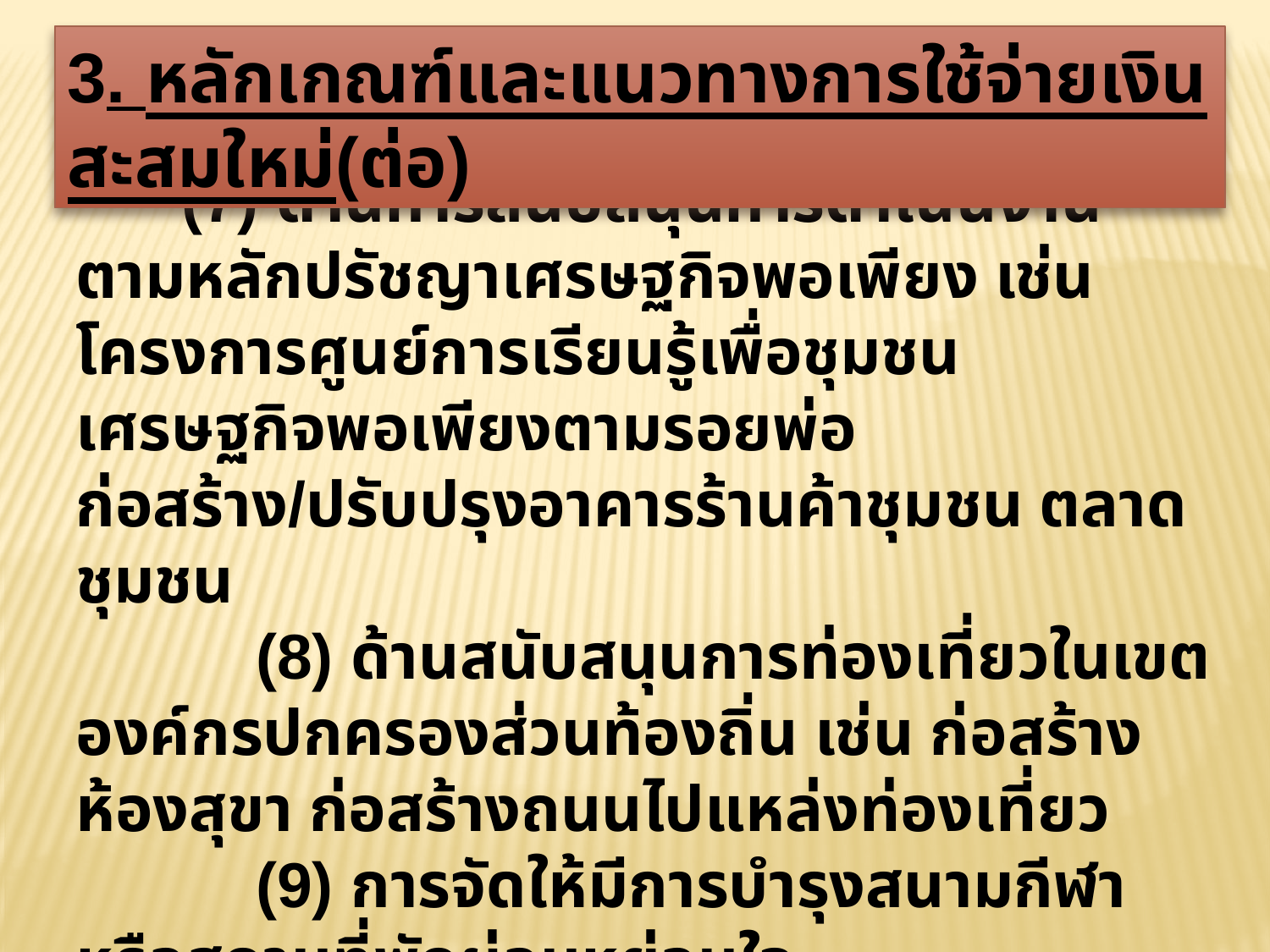

(7) ด้านการสนับสนุนการดำเนินงานตามหลักปรัชญาเศรษฐกิจพอเพียง เช่น โครงการศูนย์การเรียนรู้เพื่อชุมชน เศรษฐกิจพอเพียงตามรอยพ่อ ก่อสร้าง/ปรับปรุงอาคารร้านค้าชุมชน ตลาดชุมชน
	   (8) ด้านสนับสนุนการท่องเที่ยวในเขตองค์กรปกครองส่วนท้องถิ่น เช่น ก่อสร้างห้องสุขา ก่อสร้างถนนไปแหล่งท่องเที่ยว
	   (9) การจัดให้มีการบำรุงสนามกีฬาหรือสถานที่พักผ่อนหย่อนใจ

3. หลักเกณฑ์และแนวทางการใช้จ่ายเงินสะสมใหม่(ต่อ)